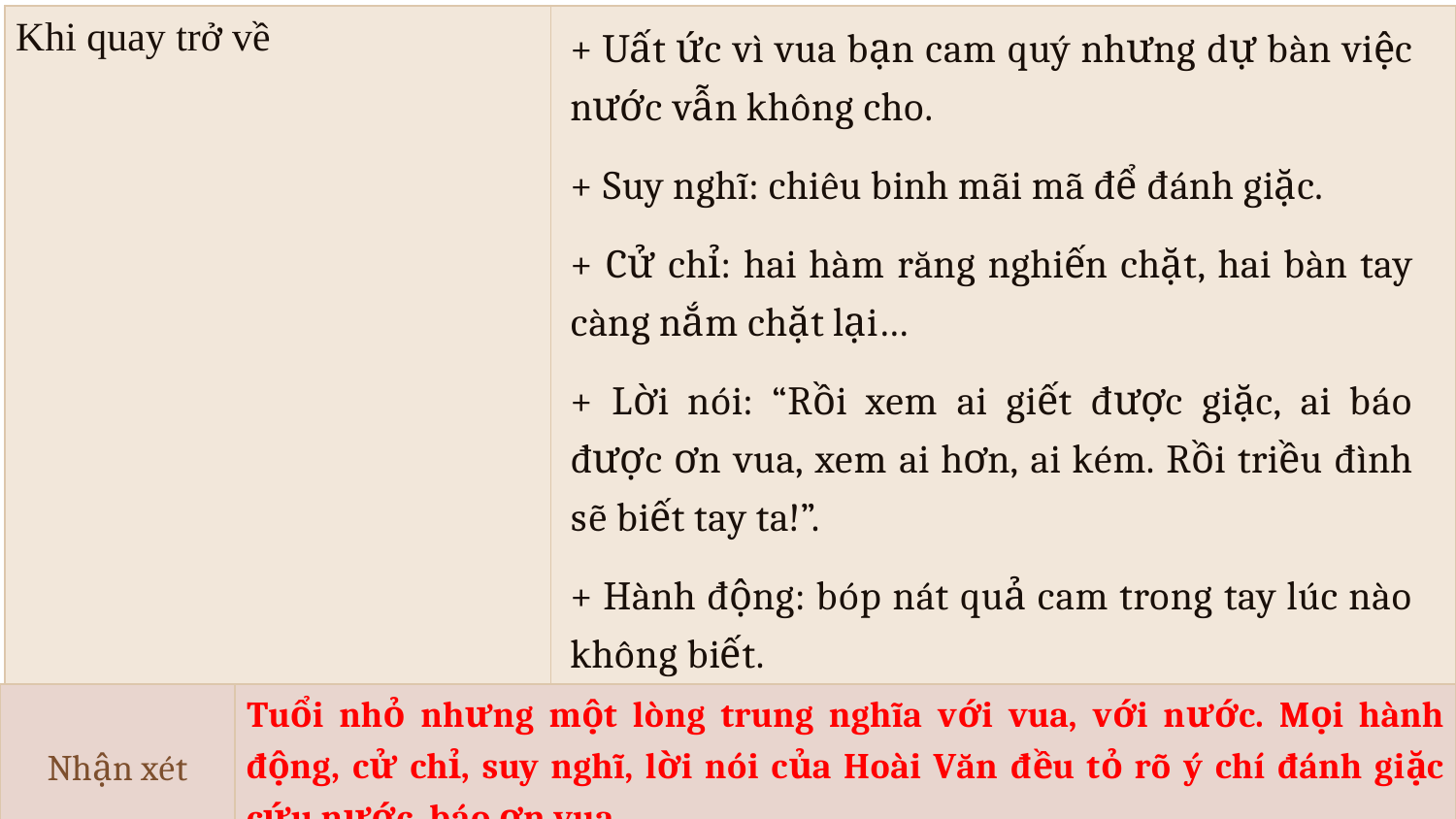

| Khi quay trở về |  |
| --- | --- |
+ Uất ức vì vua bạn cam quý nhưng dự bàn việc nước vẫn không cho.
+ Suy nghĩ: chiêu binh mãi mã để đánh giặc.
+ Cử chỉ: hai hàm răng nghiến chặt, hai bàn tay càng nắm chặt lại…
+ Lời nói: “Rồi xem ai giết được giặc, ai báo được ơn vua, xem ai hơn, ai kém. Rồi triều đình sẽ biết tay ta!”.
+ Hành động: bóp nát quả cam trong tay lúc nào không biết.
| Nhận xét | Tuổi nhỏ nhưng một lòng trung nghĩa với vua, với nước. Mọi hành động, cử chỉ, suy nghĩ, lời nói của Hoài Văn đều tỏ rõ ý chí đánh giặc cứu nước, báo ơn vua. |
| --- | --- |